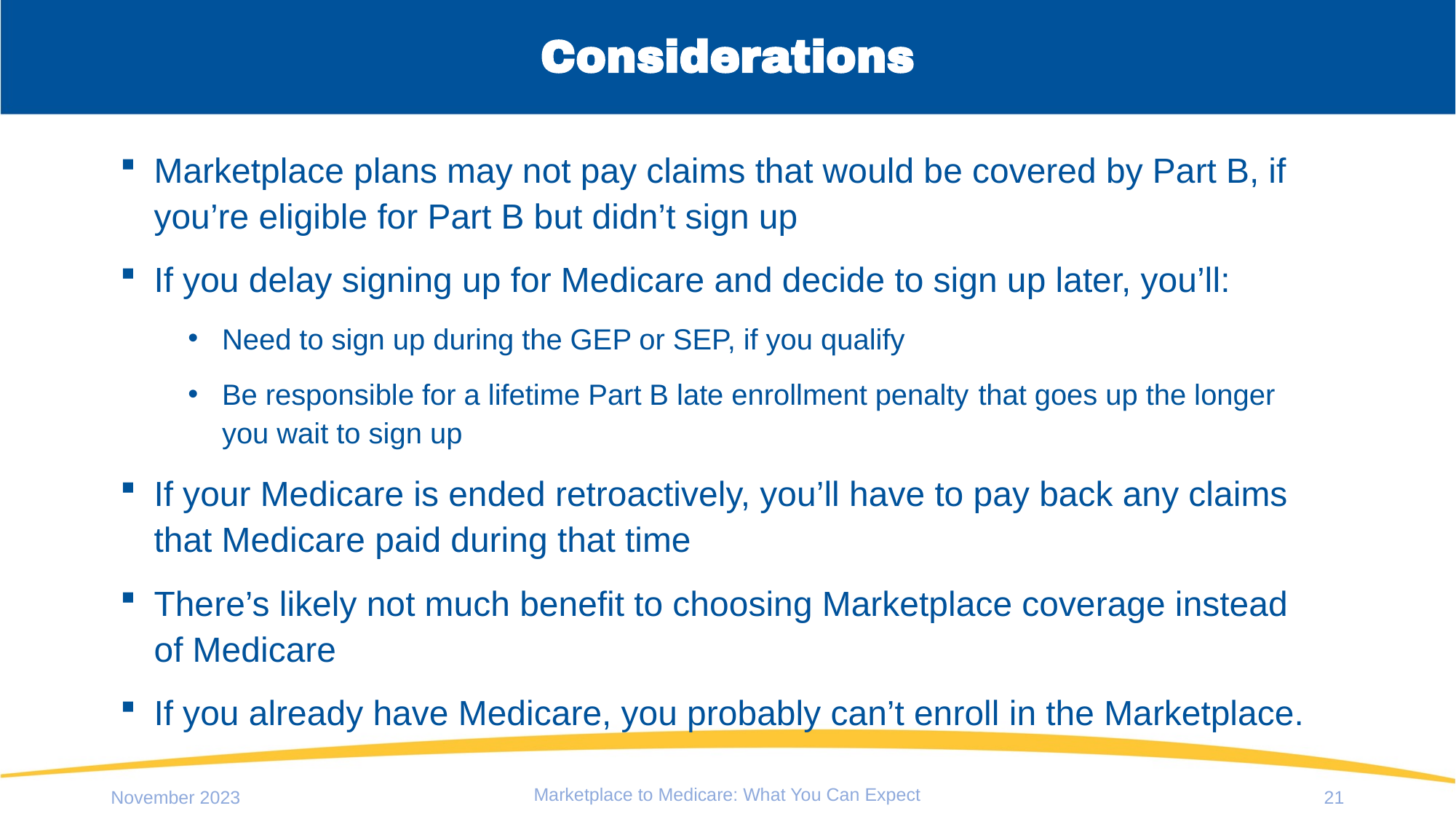

# Considerations
Marketplace plans may not pay claims that would be covered by Part B, if you’re eligible for Part B but didn’t sign up
If you delay signing up for Medicare and decide to sign up later, you’ll:
Need to sign up during the GEP or SEP, if you qualify
Be responsible for a lifetime Part B late enrollment penalty that goes up the longer you wait to sign up
If your Medicare is ended retroactively, you’ll have to pay back any claims that Medicare paid during that time
There’s likely not much benefit to choosing Marketplace coverage instead of Medicare
If you already have Medicare, you probably can’t enroll in the Marketplace.
Marketplace to Medicare: What You Can Expect
November 2023
21